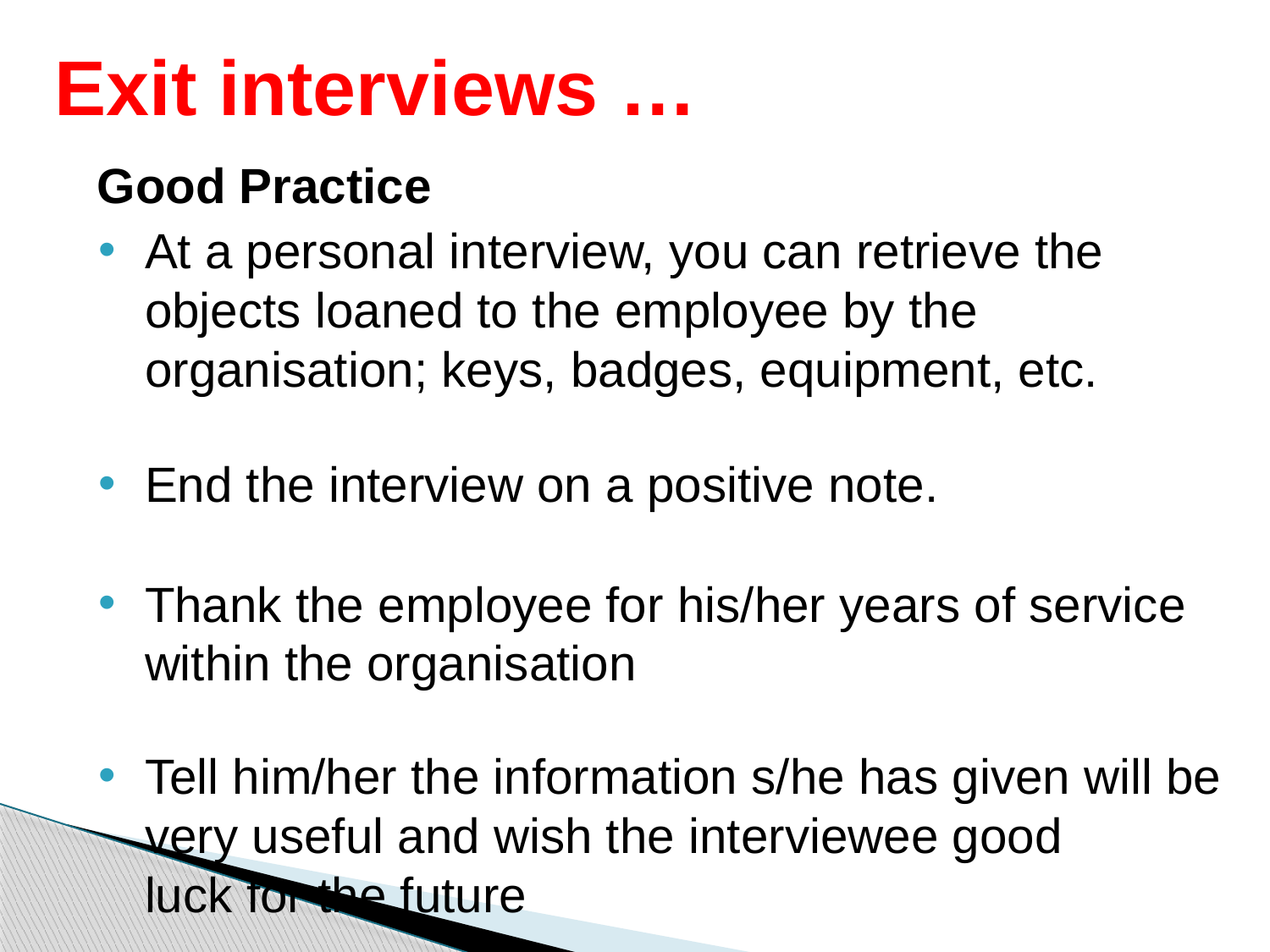

# Exit interviews …
Good Practice
At a personal interview, you can retrieve the objects loaned to the employee by the organisation; keys, badges, equipment, etc.

End the interview on a positive note.

Thank the employee for his/her years of service within the organisation

Tell him/her the information s/he has given will be very useful and wish the interviewee good luck for the future